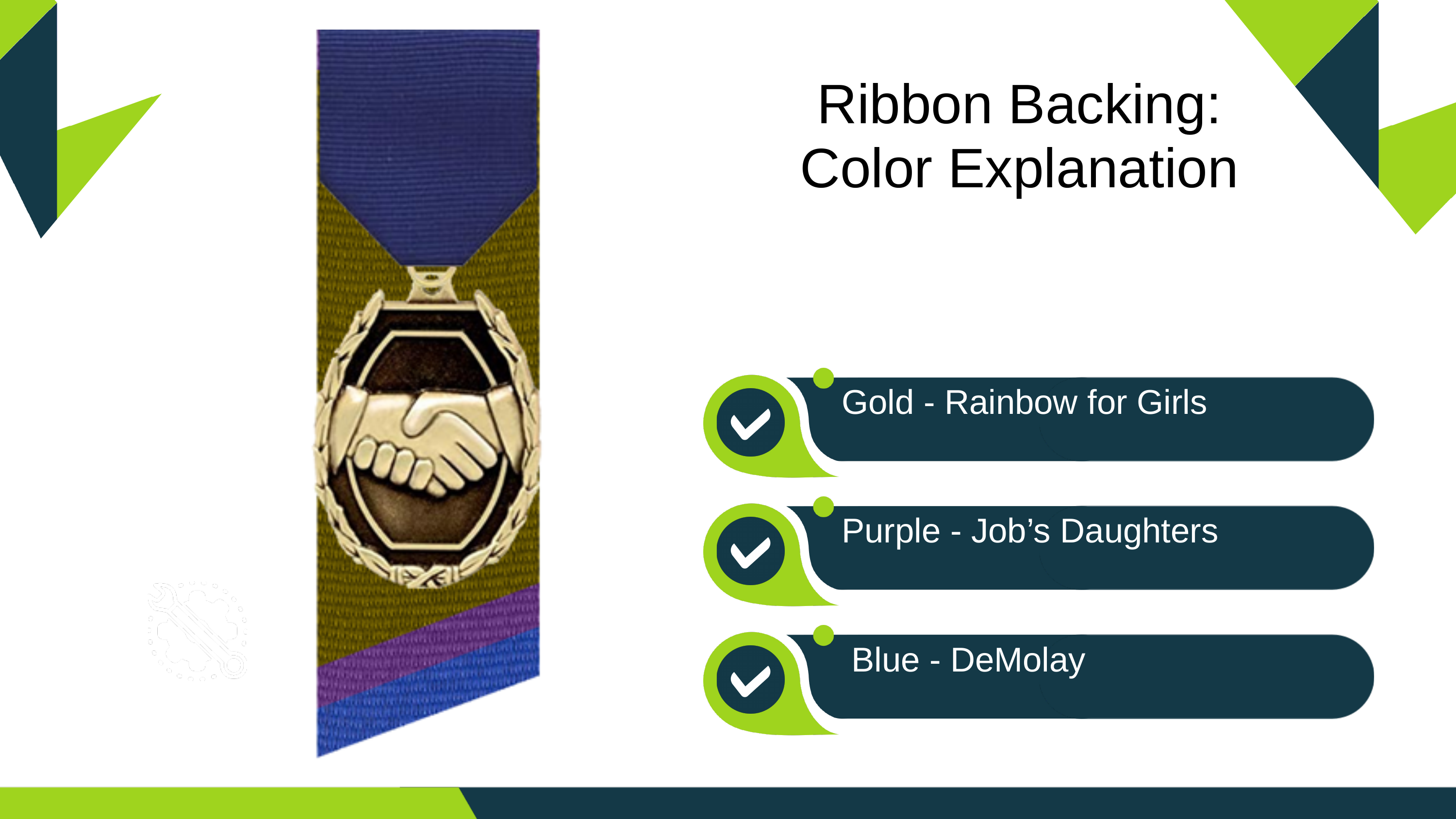

Ribbon Backing:
Color Explanation

Gold - Rainbow for Girls

Purple - Job’s Daughters

 Blue - DeMolay